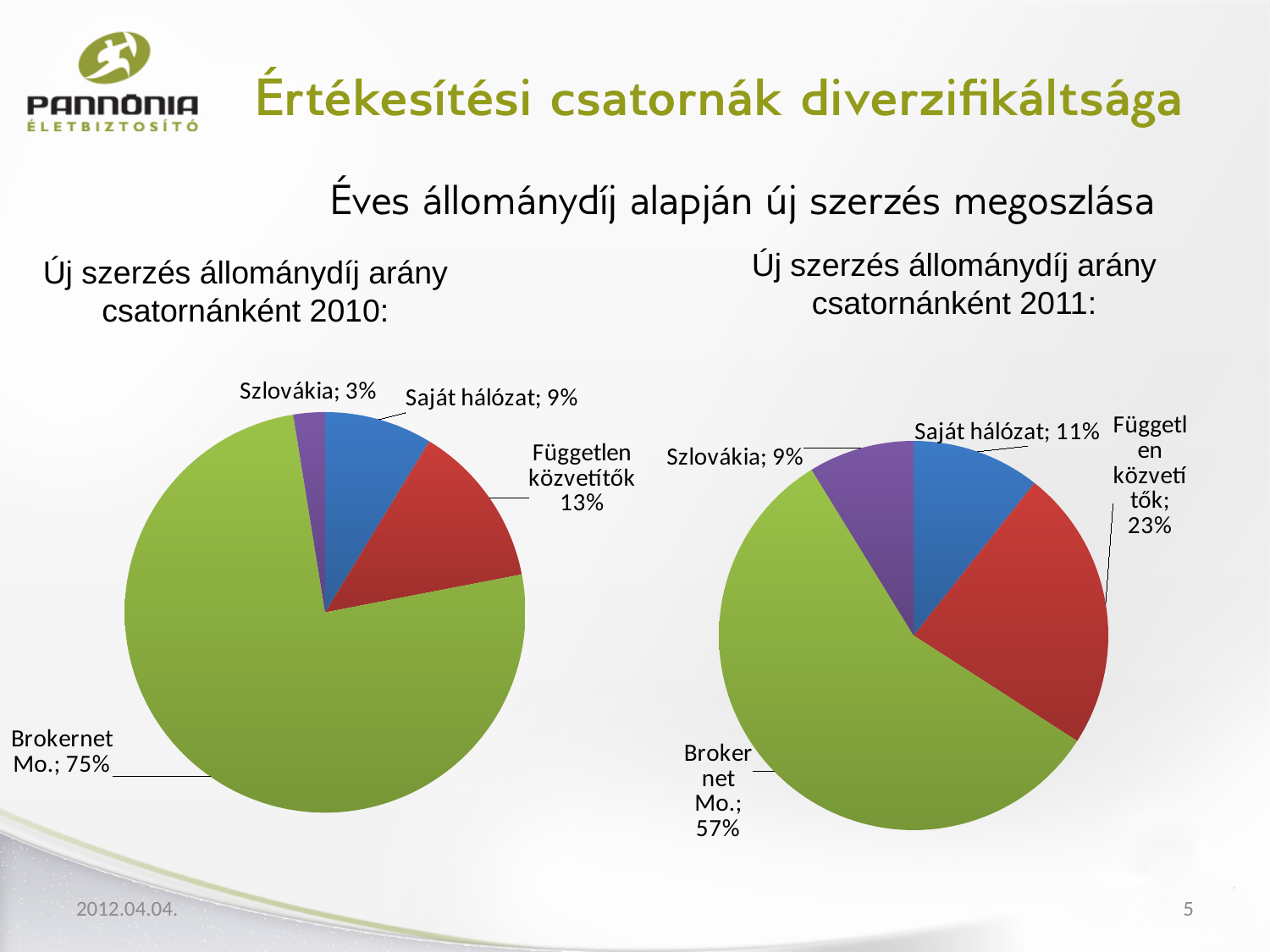

Értékesítési csatornák diverzifikáltsága
Éves állománydíj alapján új szerzés megoszlása
Új szerzés állománydíj arány csatornánként 2011:
Új szerzés állománydíj arány csatornánként 2010:

### Chart

| Category | 2011 Q4 |
|---|---|
| Saját hálózat | 0.10670523754867721 |
| Alternatív csatorna | 0.23446812910882694 |
| Brokernet Mo. | 0.5710377286190143 |
| Szlovákia | 0.08778890472348225 |

### Chart

| Category | 2011 Q4 | 2011 Q4 | 2010 Q4 | 2011 Q4 |
|---|---|---|---|---|
| Saját hálózat | 0.10670523754867721 | 0.10670523754867721 | 0.08716581695898153 | 0.10670523754867721 |
| Alternatív csatorna | 0.23446812910882694 | 0.23446812910882694 | 0.13249679034923637 | 0.23446812910882694 |
| Brokernet Mo. | 0.5710377286190143 | 0.5710377286190143 | 0.7548940589301628 | 0.5710377286190143 |
| Szlovákia | 0.08778890472348225 | 0.08778890472348225 | 0.02544333376162251 | 0.08778890472348225 |
2012.04.04.
5